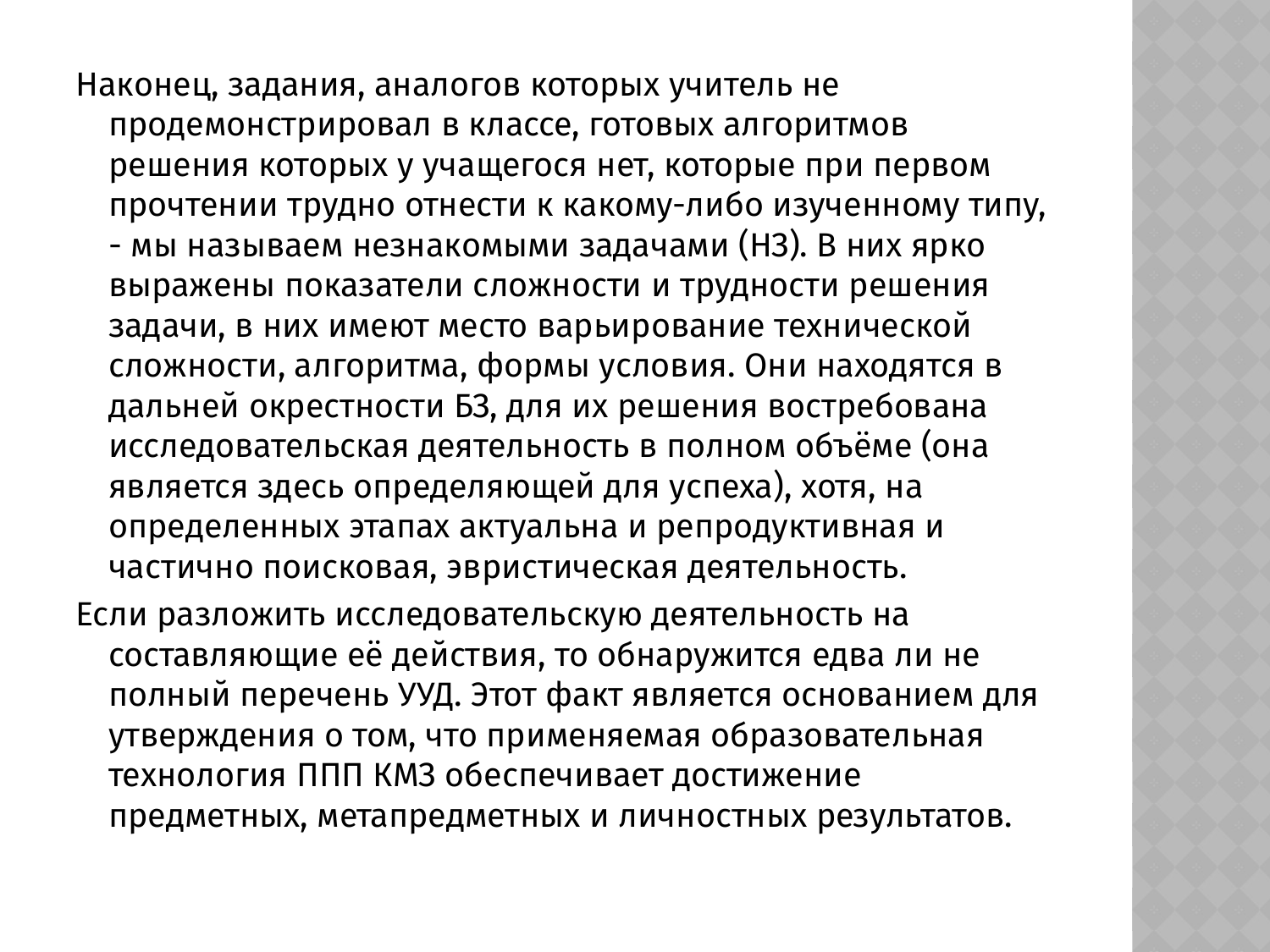

Наконец, задания, аналогов которых учитель не продемонстрировал в классе, готовых алгоритмов решения которых у учащегося нет, которые при первом прочтении трудно отнести к какому-либо изученному типу, - мы называем незнакомыми задачами (НЗ). В них ярко выражены показатели сложности и трудности решения задачи, в них имеют место варьирование технической сложности, алгоритма, формы условия. Они находятся в дальней окрестности БЗ, для их решения востребована исследовательская деятельность в полном объёме (она является здесь определяющей для успеха), хотя, на определенных этапах актуальна и репродуктивная и частично поисковая, эвристическая деятельность.
Если разложить исследовательскую деятельность на составляющие её действия, то обнаружится едва ли не полный перечень УУД. Этот факт является основанием для утверждения о том, что применяемая образовательная технология ППП КМЗ обеспечивает достижение предметных, метапредметных и личностных результатов.